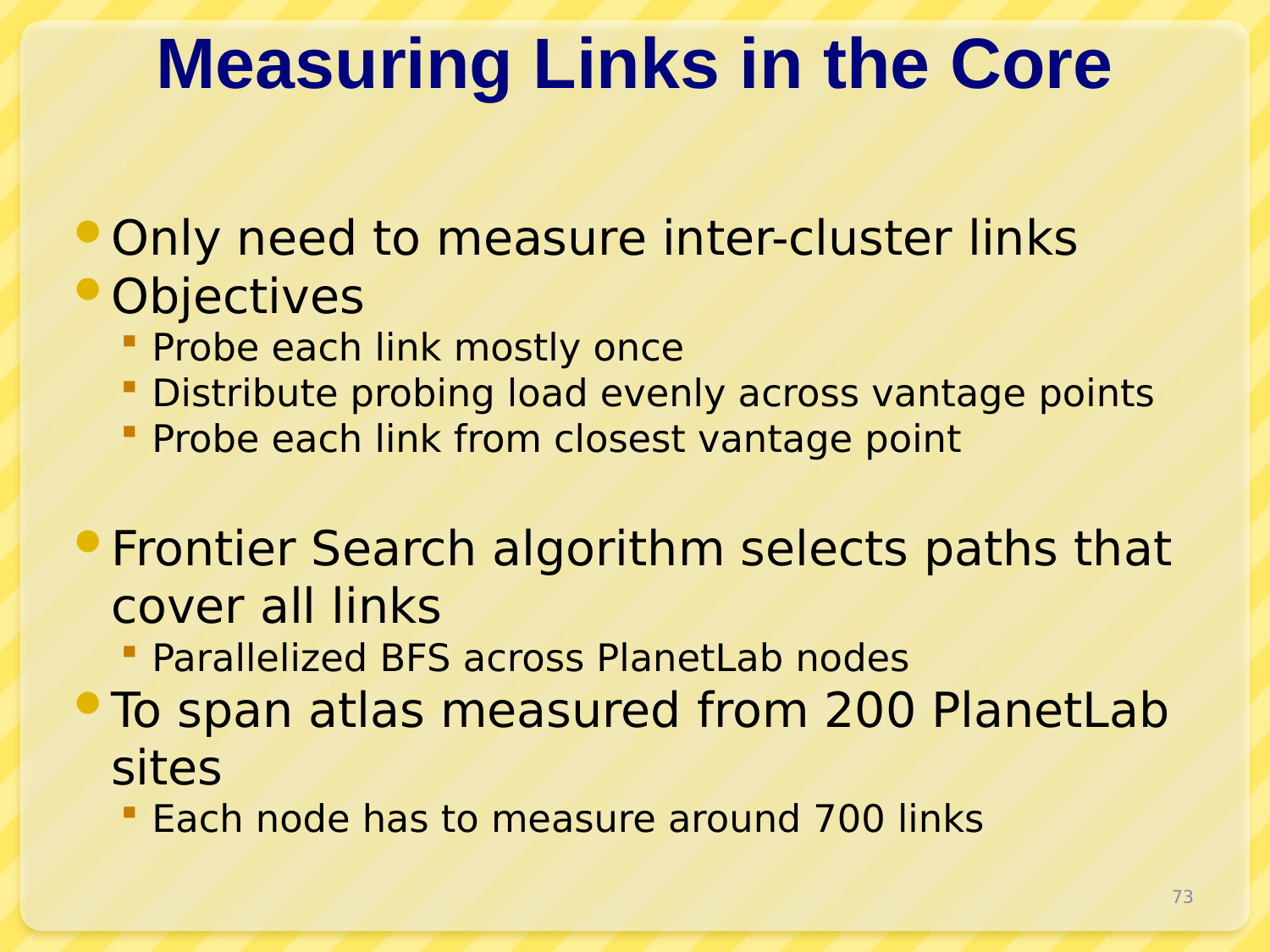

# Measuring Links in the Core
Only need to measure inter-cluster links
Objectives
Probe each link mostly once
Distribute probing load evenly across vantage points
Probe each link from closest vantage point

Frontier Search algorithm selects paths that cover all links
Parallelized BFS across PlanetLab nodes
To span atlas measured from 200 PlanetLab sites
Each node has to measure around 700 links

73